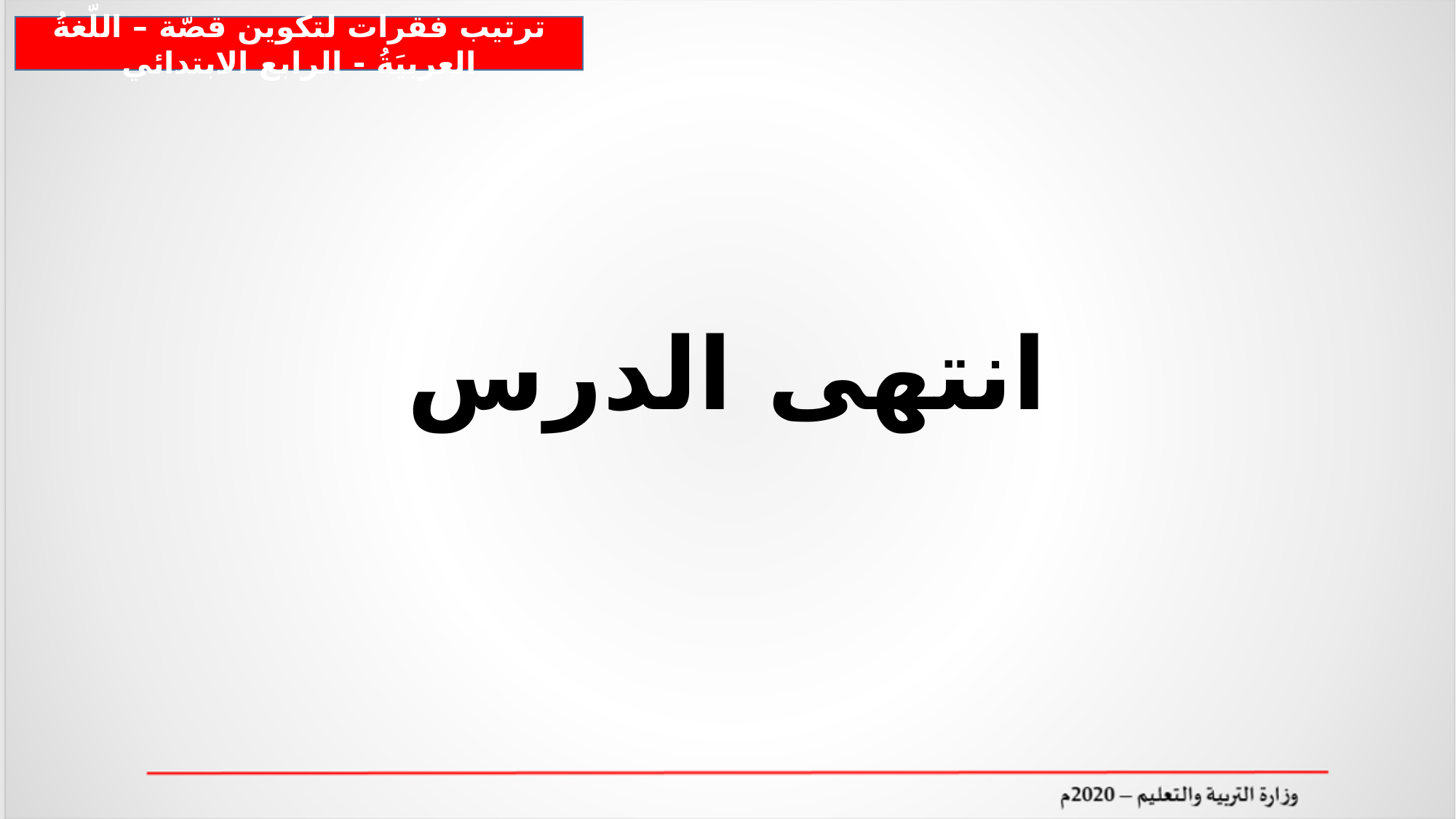

ترتيب فقرات لتكوين قصّة – اللّغةُ العربيَةُ - الرابع الابتدائي
# انتهى الدرس